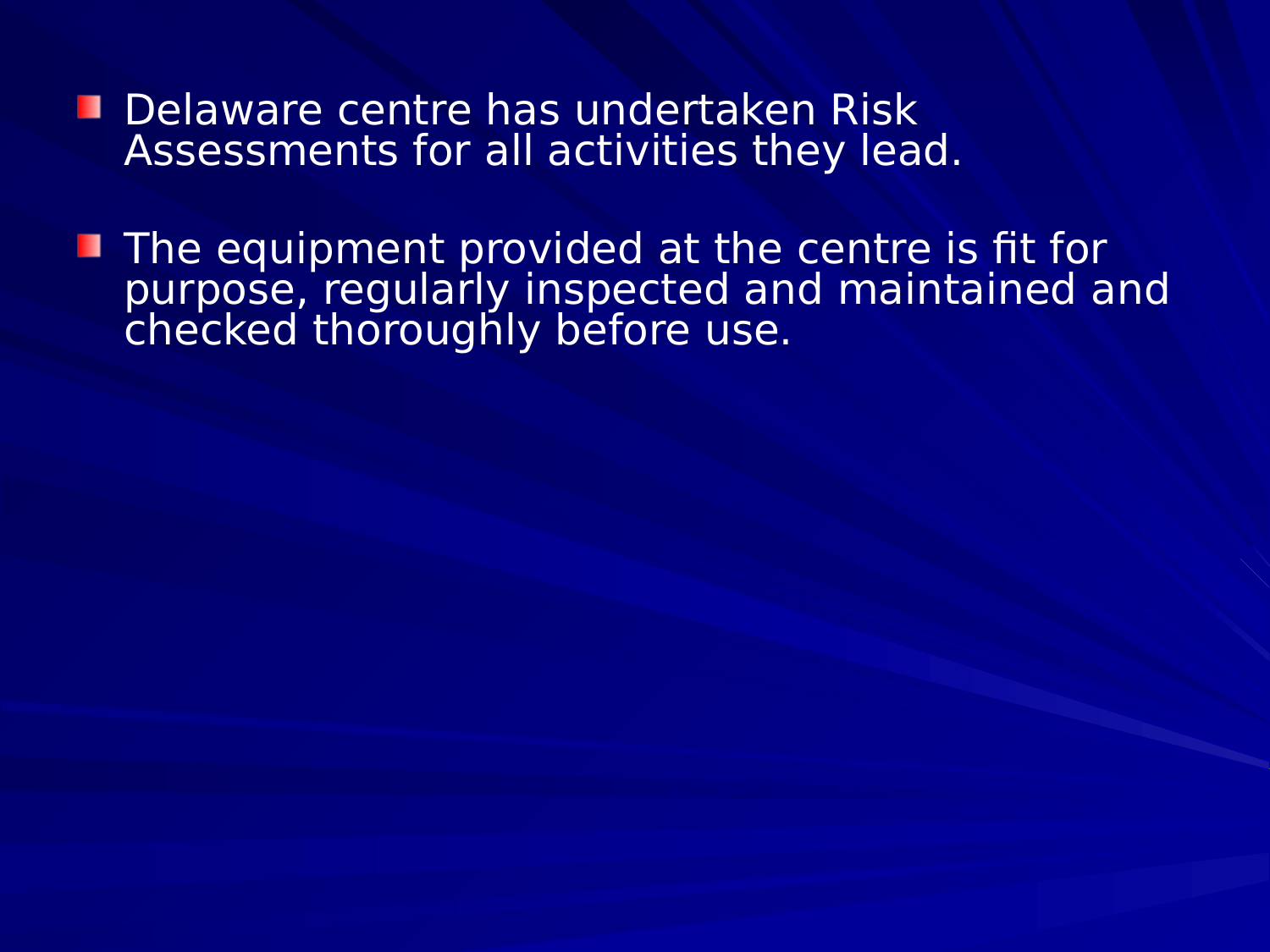

Delaware centre has undertaken Risk Assessments for all activities they lead.

The equipment provided at the centre is fit for purpose, regularly inspected and maintained and checked thoroughly before use.